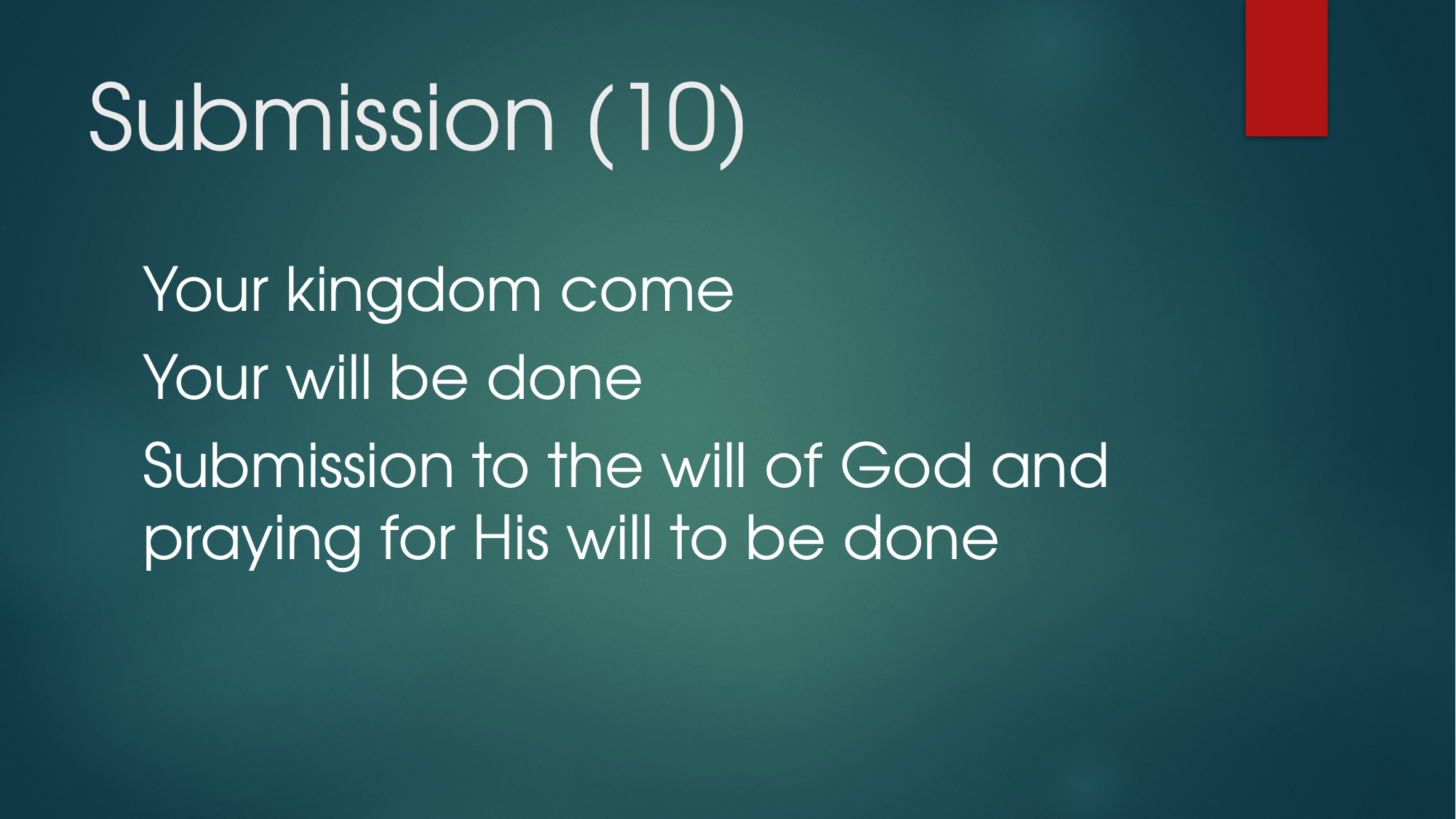

# Submission (10)
Your kingdom come
Your will be done
Submission to the will of God and praying for His will to be done